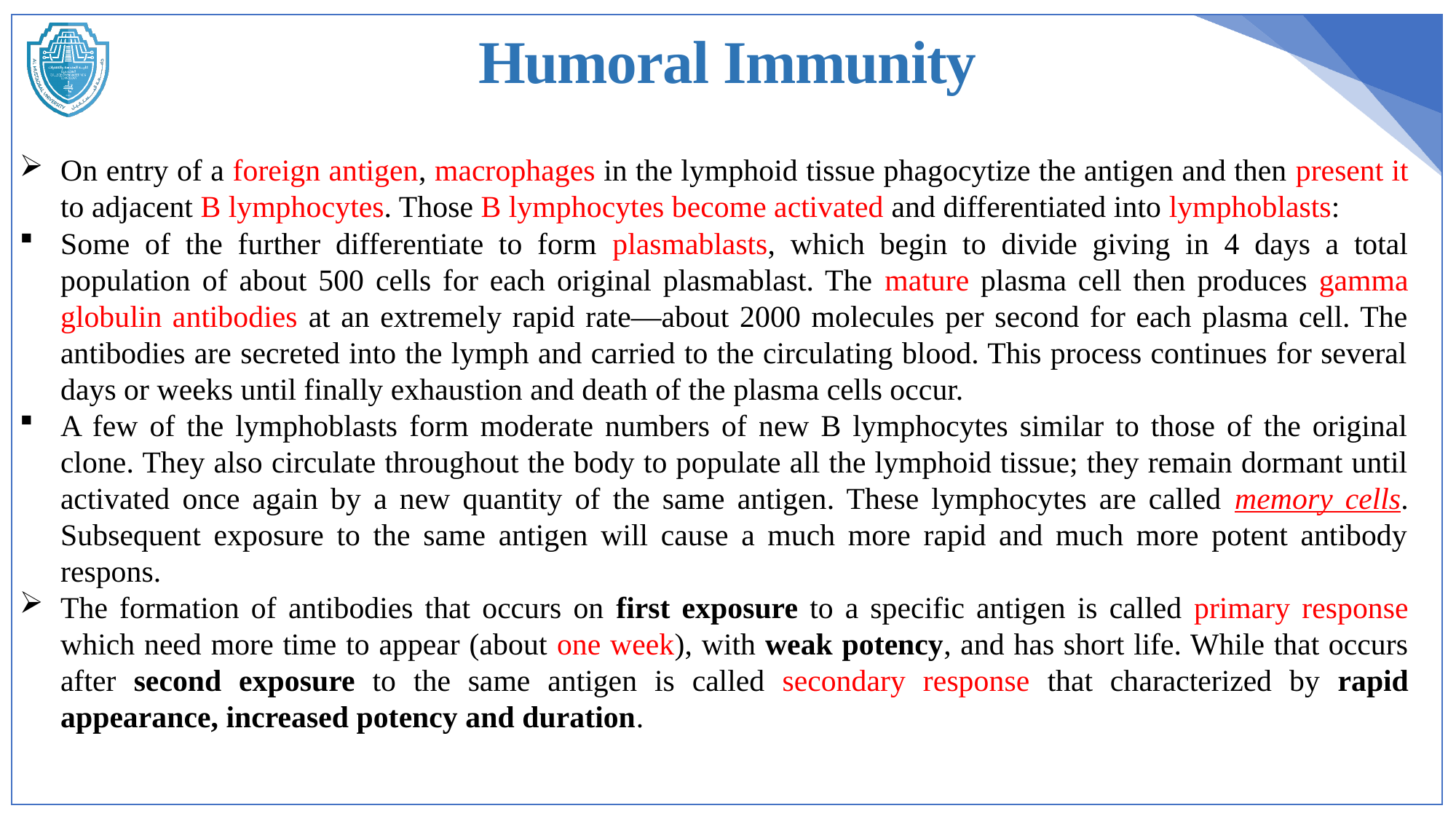

Humoral Immunity
On entry of a foreign antigen, macrophages in the lymphoid tissue phagocytize the antigen and then present it to adjacent B lymphocytes. Those B lymphocytes become activated and differentiated into lymphoblasts:
Some of the further differentiate to form plasmablasts, which begin to divide giving in 4 days a total population of about 500 cells for each original plasmablast. The mature plasma cell then produces gamma globulin antibodies at an extremely rapid rate—about 2000 molecules per second for each plasma cell. The antibodies are secreted into the lymph and carried to the circulating blood. This process continues for several days or weeks until finally exhaustion and death of the plasma cells occur.
A few of the lymphoblasts form moderate numbers of new B lymphocytes similar to those of the original clone. They also circulate throughout the body to populate all the lymphoid tissue; they remain dormant until activated once again by a new quantity of the same antigen. These lymphocytes are called memory cells. Subsequent exposure to the same antigen will cause a much more rapid and much more potent antibody respons.
The formation of antibodies that occurs on first exposure to a specific antigen is called primary response which need more time to appear (about one week), with weak potency, and has short life. While that occurs after second exposure to the same antigen is called secondary response that characterized by rapid appearance, increased potency and duration.